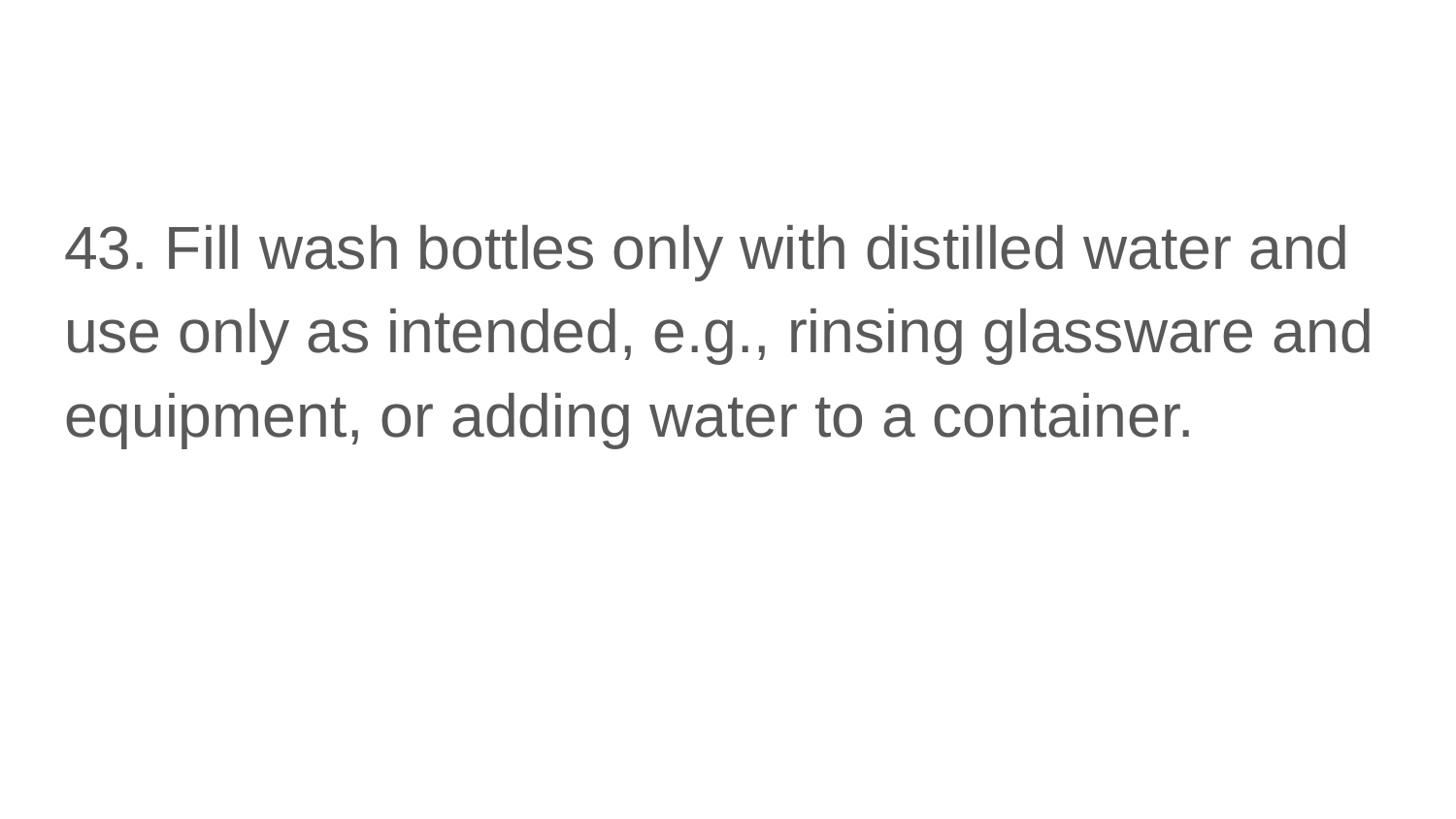

#
43. Fill wash bottles only with distilled water and use only as intended, e.g., rinsing glassware and equipment, or adding water to a container.